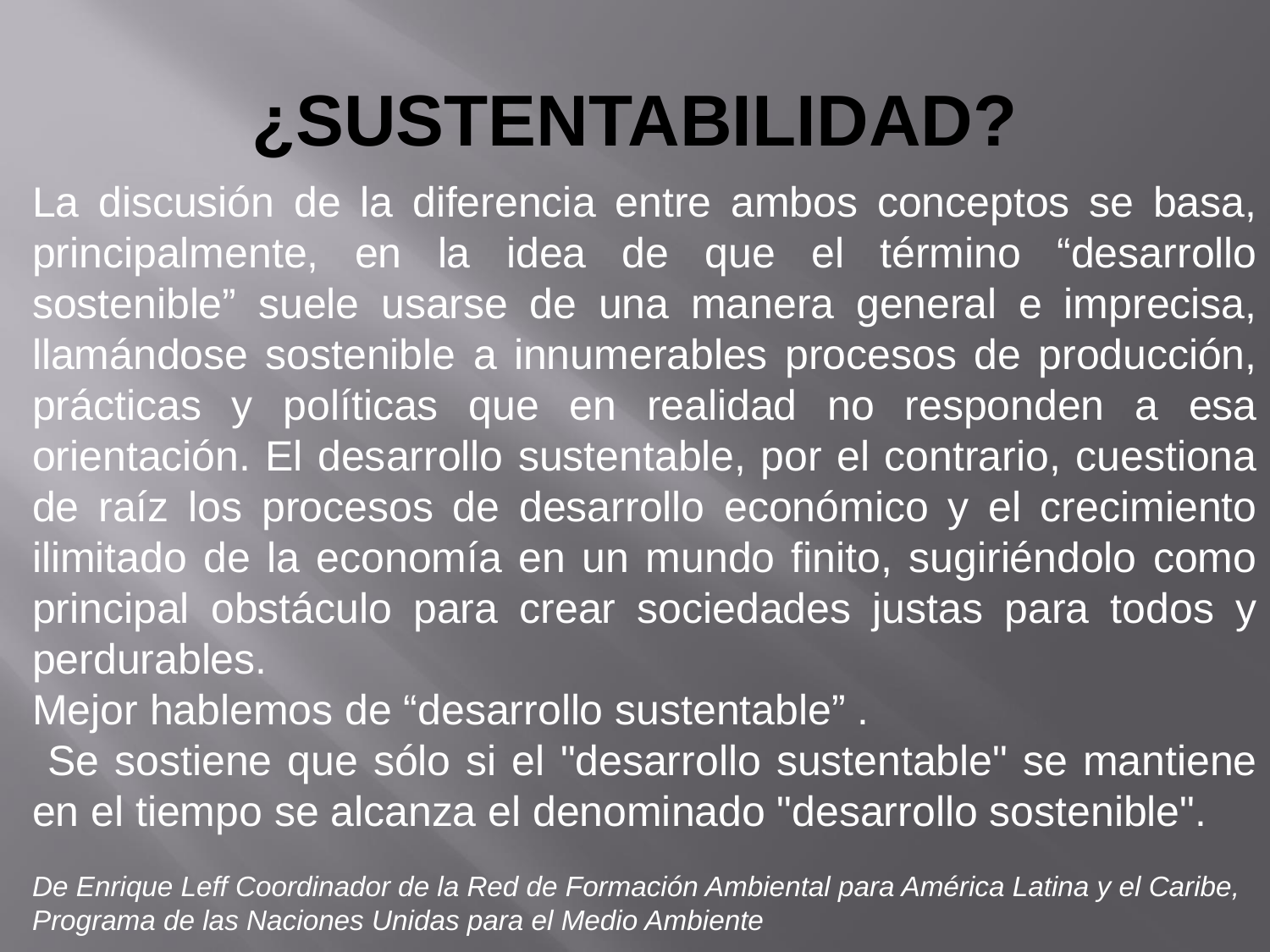

# ¿SUSTENTABILIDAD?

La discusión de la diferencia entre ambos conceptos se basa, principalmente, en la idea de que el término “desarrollo sostenible” suele usarse de una manera general e imprecisa, llamándose sostenible a innumerables procesos de producción, prácticas y políticas que en realidad no responden a esa orientación. El desarrollo sustentable, por el contrario, cuestiona de raíz los procesos de desarrollo económico y el crecimiento ilimitado de la economía en un mundo finito, sugiriéndolo como principal obstáculo para crear sociedades justas para todos y perdurables.
Mejor hablemos de “desarrollo sustentable” .
 Se sostiene que sólo si el "desarrollo sustentable" se mantiene en el tiempo se alcanza el denominado "desarrollo sostenible".

De Enrique Leff Coordinador de la Red de Formación Ambiental para América Latina y el Caribe, Programa de las Naciones Unidas para el Medio Ambiente